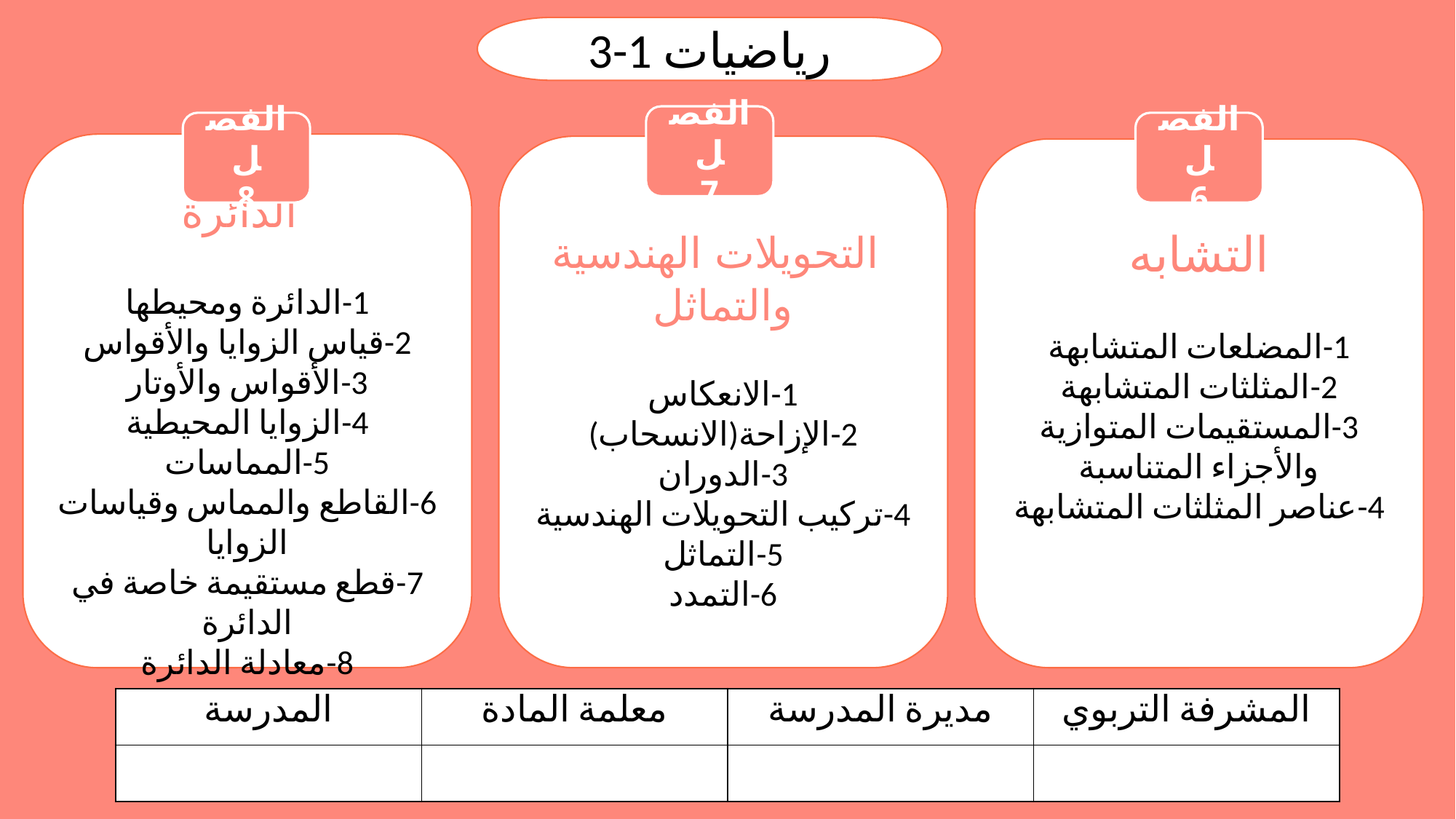

رياضيات 1-3
الفصل
7
الفصل
8
الفصل
6

 الدائرة

1-الدائرة ومحيطها
2-قياس الزوايا والأقواس
3-الأقواس والأوتار
4-الزوايا المحيطية
5-المماسات
6-القاطع والمماس وقياسات الزوايا
7-قطع مستقيمة خاصة في الدائرة
8-معادلة الدائرة

 التحويلات الهندسية والتماثل

1-الانعكاس
2-الإزاحة(الانسحاب)
3-الدوران
4-تركيب التحويلات الهندسية
5-التماثل
6-التمدد

التشابه

1-المضلعات المتشابهة
2-المثلثات المتشابهة
3-المستقيمات المتوازية والأجزاء المتناسبة
4-عناصر المثلثات المتشابهة

| المدرسة | معلمة المادة | مديرة المدرسة | المشرفة التربوي |
| --- | --- | --- | --- |
|  |  |  |  |